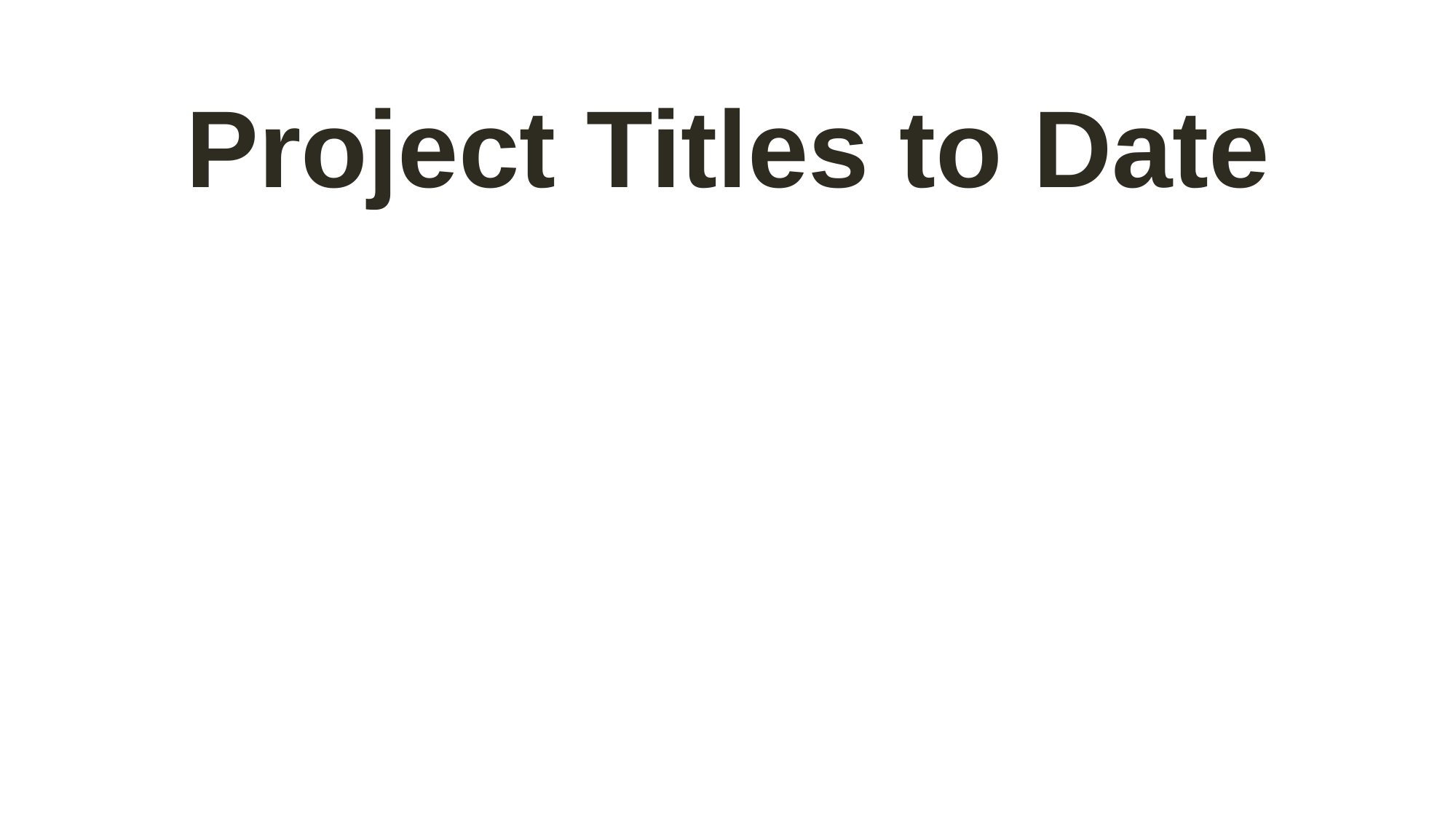

Project Titles to Date
A City-County Fiscal Impact Model for Virginia Localities
A portfolio theory approach to basketball shot selection
A Survey of Network-Based Analysis and Systemic Risk Measurement
Access to Capital and the Success of Entrepreneurs in Developing Nations
Agent-Based Macroeconomic Modeling
Agricultural Supply Chain Integration
An Analysis of Media Communication Touchpoints Among Recent Effie Award Winners
An Empirical Investigation of the Chain Version of Heckscher-Ohlin Theory
An Exploration of Changes in Attributes Sought in Sports Apparel
An Investigation of the Effect of Ethical Reasoning Decision Making Instruction on Personal Selling Ethics
Analysis of NCAA Finances
Antecedents to Ethical Decision Making: Individual Characteristics and Training Interventions as Joint Predictors of Ethical Behavior
Applying Situational Theory to Predict Information Security Publics
Are Business Students Less Ethical? The Impact of Personal Values and Moral Standards on Academic Cheating.
Attitudes of Chinese and American students regarding online advertising
Attitudes Towards Programming/CS Courses
AWS Security Lab
Best Companies to work for 2012-2018
Business Analytics Research Assistant
Case study on self-presentation of an NFL player with a disability
Celebrity Chefs' Adoption of Pinterest as a Marketing Strategy: A Pilot Study
CEO Research
Cheating Behaviors in the COB
Co-authoring a case study on Blue Ridge Bank
Comparative Study of Business Students’ Attitudes Toward Statistics
Computer aided text analysis of Fortune 500 Firms' shareholder letters
Computing and analysis support for multiple projects, including online advertising, attitudes toward statistics, supply chain management.
Corporate governance, Earning Manipulation and Cross-listing
Corporate Hedging: Evidence on the Impact of the FASB's Changes to the Hedge Accounting Model
Covered Bond Market Research
Creating a Data Analysis Case
Cross-Sectional Analysis of Economic Freedom, Rule of Law, and World Values
Cybersecurity Education
Data Collection for CEO Medical Leave Announcements
Data Preparation for Structure Equation Model for attitude toward statistics
Demography, Data, etc.
Do the Eight Key Questions Promote Postconventional Reasoning? Survey of Practices of Accounting Researchers
Economic Freedom and Unemployment Since the Great Recession
Economic History
Economic integration and socio-economic indicators
Effects of International Trade on Socio-economic Indicators within Developing Countries
Ethical character, ethical training, and ethical decision-making: How do individual characteristics and training interventions jointly predict ethical behavior?
Evaluating Teaching: Student vs. Faculty Perspectives in a College of Business
Expat entrepreneurs
Experiential Learning for Advanced Predictive Analytics
Experiential Learning in the Hart School
Exploring disability in a professional sport setting through self-presentation: The case of Shaquem Griffin
Finding the Soul of Classical Liberalism
Forecasts of key macroeconomic indicators for the OECD countries: A pseudo-real time series database
Gender and Entrepreneurial Orientation
High Impact Practices in Hospitality Curriculum Development
HTML Widgets
IDEA Data Analytics Case Study
International trade in both goods and services
K2M Business Case
Marketers’ Use of Content Marketing
Marketing Data Archive Project
Mary Washington ED
Mixed methods study of gender based discrimination in media coverage of athletes
Mock Interviews in the Classroom
Modeling measures of information asymmetry as in Odders-White (2008) and Duarte (2015)
Modeling the implementation of VAT tax system in the United States
Modeling the M score measure of earning manipulation as in Beneish (2003).
Moving out of the dorms: should I buy or rent?
Multi-National Newspaper Media Coverage During the Olympics:  Representation and Stereotyping of Female Athletes
Offensive Cybersecurity
Optimal Diversity in Business Schools
Personalization and privacy on ATOA
Preparing to Conduct Personal Selling Ethics Survey Research
Proactive scheduling for outpatient clinics
Public Utility Legislative Uncertainty
RateMyProfessors analysis
Regulatory Fit on Various Scenarios
Regulatory Uncertainty in US Power Markets
Relational & Schemaless Database
Re-Thinking Debt Burden: Going with the Flow
Rethinking Divergent Thinking
Risk, Liquidity, and Corporate Social Responsibility
Self-Confidence and It's Impact on Sport Performance
Servant Leadership and Food Safety Practices
Shell Companies and Reverse Merger Activities
Shot Selection and Strategy in the NBA
Skinny Pop Case Study and IPO Data Collection
Socioeconomic Analysis of Developing Countries
Statistical Correlation and Significance in the NBA
Storytellings Impact on GoFundMe Donations
Student vs. Faculty Perspectives on Quality Instruction
Study of Gaming on Risk Attitudes
Survey of Attitudes toward Online Advertising
Text Analytics with WordNet for Curriculum Design
The Decline of Shopping Mall Popularity in the United States
The Financial Impact of Marketing
The Impact of Charter Expansion on Private and Home-School Enrollment: An Arizona Case Study
The Information Environment in Mergers and Acquisitions: Does Search Volume Indicate Quality and Outcome?
The Marketing of Ethics
The relationship of gender on work outcomes
The Social Benefits of Economic Integration
Traditional Celebrities versus Social Celebrities and YouTube Success
Understanding and Preventing Medicaid and Medicare Fraud and Abuse
Unintended Consequences of Helping
Usability Testing of the James Madison University Library Subject Guides
Web Re-design
Women and Entrepreneurism
Worker Well-Being in Social Enterprises and in Non-Social Enterprises
Worldviews and Economic Preferences